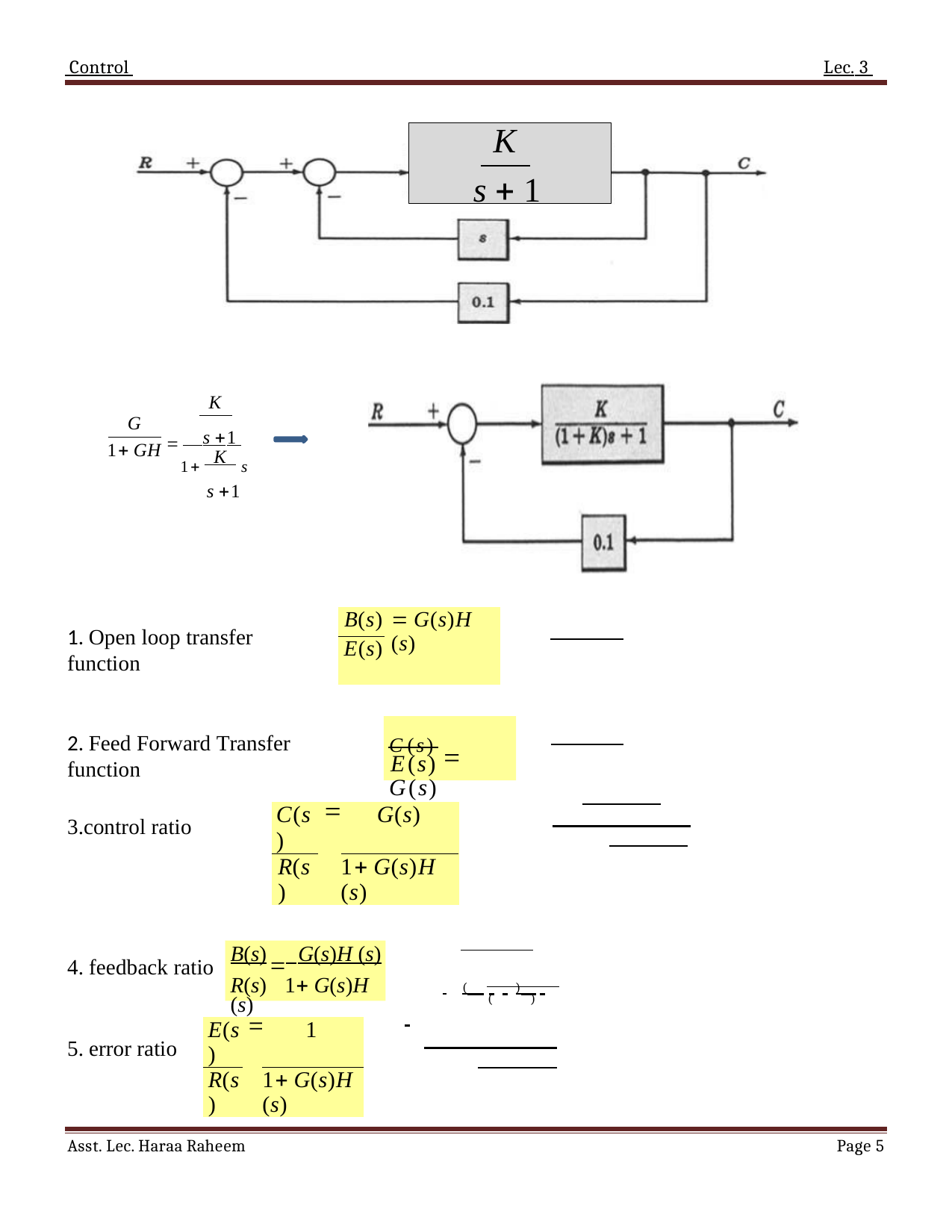

Control 	Lec. 3

K

s + 1

K
G

=     s +1
1+   K   s
s +1

1+ GH
| B(s) | = G(s)H (s) |
| --- | --- |
| E(s) |  |
1. Open loop transfer function

2. Feed Forward Transfer function

C(s) = G(s)

E(s)

| C(s) | = | G(s) |
| --- | --- | --- |
| R(s) |  | 1+ G(s)H (s) |

3.control ratio

B(s)	  G(s)H (s)

   	(    )
4. feedback ratio
=
R(s)	1+ G(s)H (s)

(   )

| E(s) | = | 1 |
| --- | --- | --- |
| R(s) |  | 1+ G(s)H (s) |

5. error ratio

Asst. Lec. Haraa Raheem
Page 5